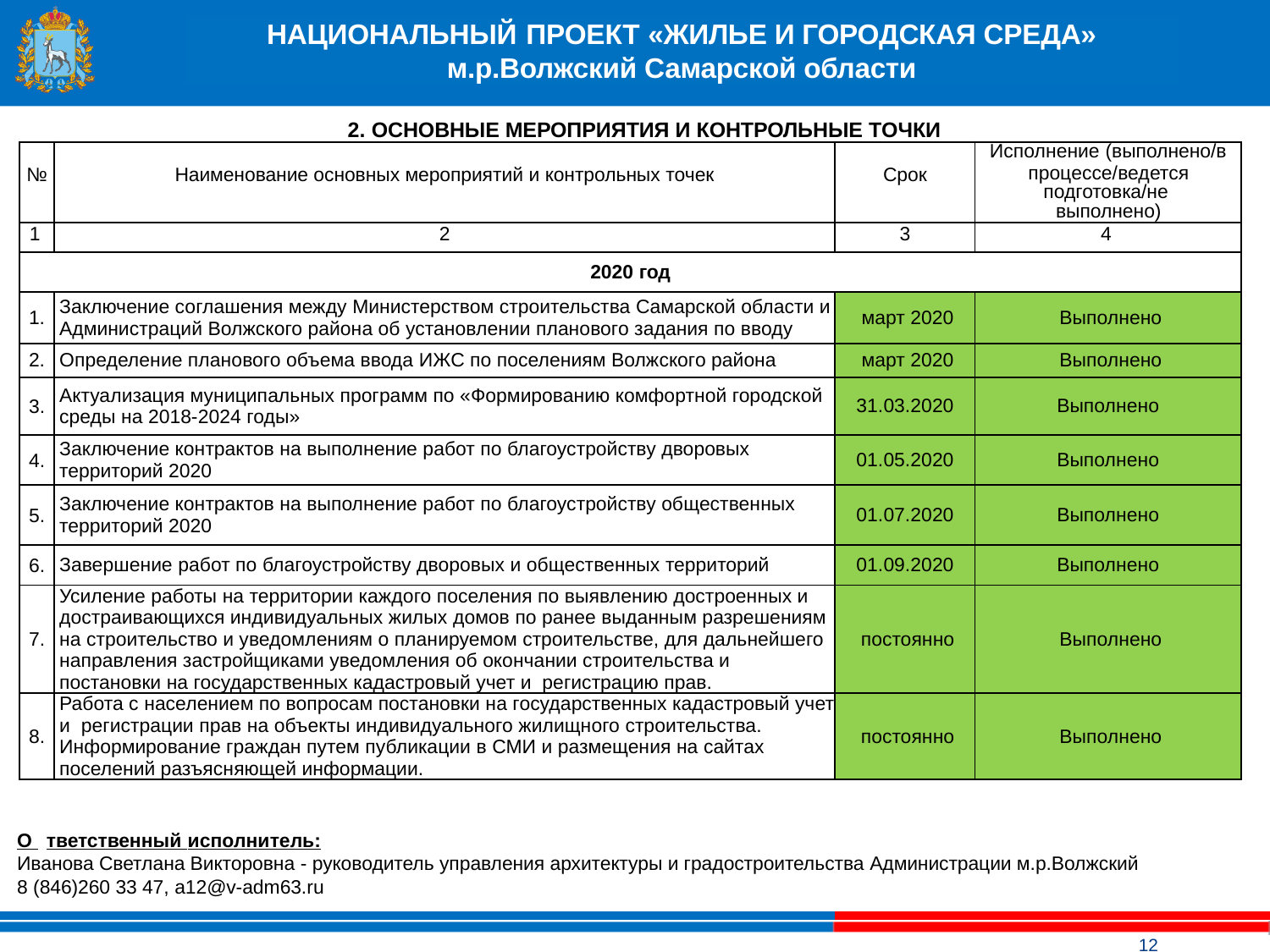

НАЦИОНАЛЬНЫЙ ПРОЕКТ «ЖИЛЬЕ И ГОРОДСКАЯ СРЕДА»
м.р.Волжский Самарской области

2. ОСНОВНЫЕ МЕРОПРИЯТИЯ И КОНТРОЛЬНЫЕ ТОЧКИ
| № | Наименование основных мероприятий и контрольных точек | Срок | Исполнение (выполнено/в процессе/ведется подготовка/не выполнено) |
| --- | --- | --- | --- |
| 1 | 2 | 3 | 4 |
| 2020 год |  |  |  |
| 1. | Заключение соглашения между Министерством строительства Самарской области и Администраций Волжского района об установлении планового задания по вводу | март 2020 | Выполнено |
| 2. | Определение планового объема ввода ИЖС по поселениям Волжского района | март 2020 | Выполнено |
| 3. | Актуализация муниципальных программ по «Формированию комфортной городской среды на 2018-2024 годы» | 31.03.2020 | Выполнено |
| 4. | Заключение контрактов на выполнение работ по благоустройству дворовых территорий 2020 | 01.05.2020 | Выполнено |
| 5. | Заключение контрактов на выполнение работ по благоустройству общественных территорий 2020 | 01.07.2020 | Выполнено |
| 6. | Завершение работ по благоустройству дворовых и общественных территорий | 01.09.2020 | Выполнено |
| 7. | Усиление работы на территории каждого поселения по выявлению достроенных и достраивающихся индивидуальных жилых домов по ранее выданным разрешениям на строительство и уведомлениям о планируемом строительстве, для дальнейшего направления застройщиками уведомления об окончании строительства и постановки на государственных кадастровый учет и регистрацию прав. | постоянно | Выполнено |
| 8. | Работа с населением по вопросам постановки на государственных кадастровый учет и регистрации прав на объекты индивидуального жилищного строительства. Информирование граждан путем публикации в СМИ и размещения на сайтах поселений разъясняющей информации. | постоянно | Выполнено |
О тветственный исполнитель:
Иванова Светлана Викторовна - руководитель управления архитектуры и градостроительства Администрации м.р.Волжский
8 (846)260 33 47, a12@v-adm63.ru

12